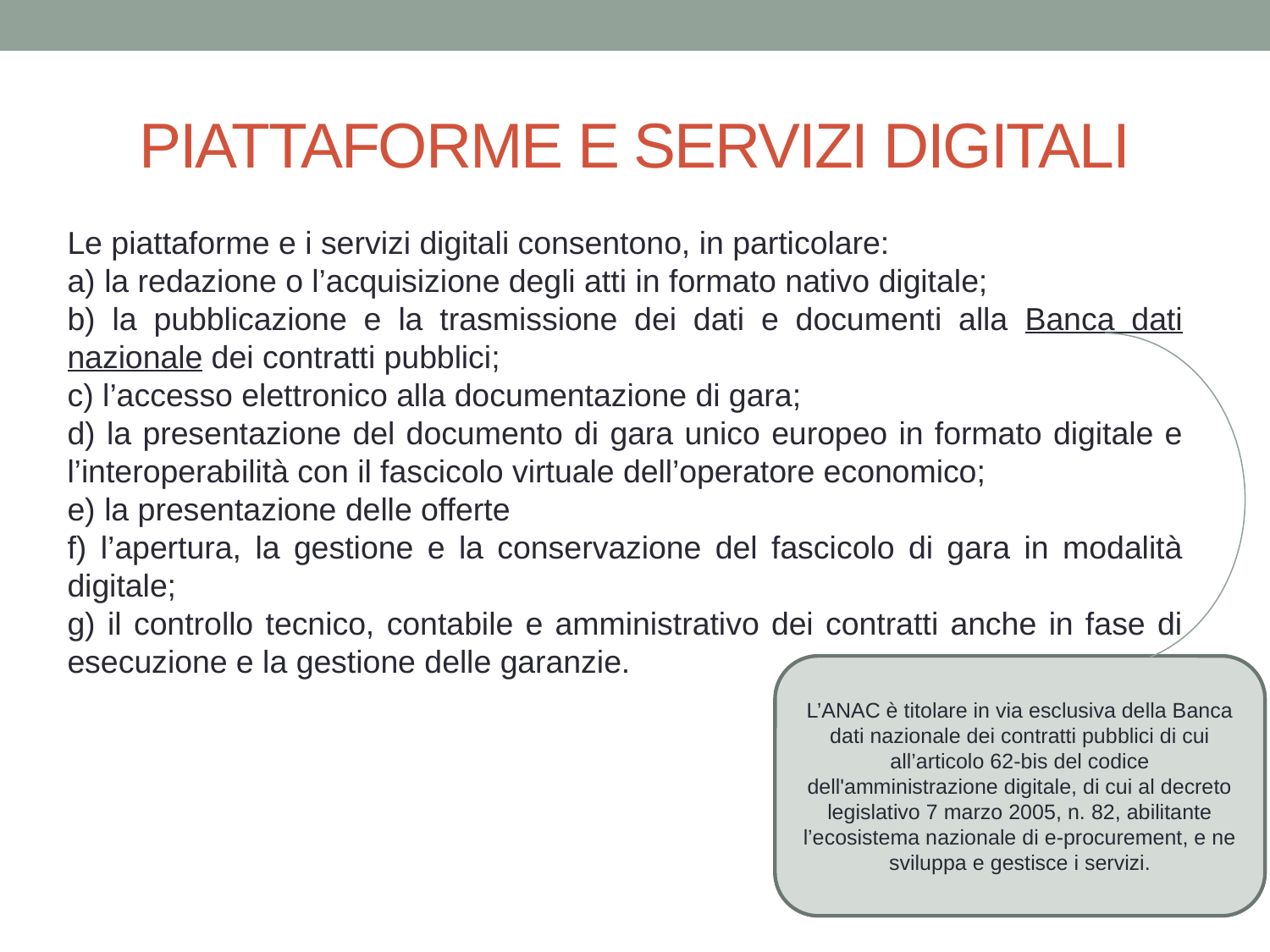

# PIATTAFORME E SERVIZI DIGITALI
Le piattaforme e i servizi digitali consentono, in particolare:
a) la redazione o l’acquisizione degli atti in formato nativo digitale;
b) la pubblicazione e la trasmissione dei dati e documenti alla Banca dati nazionale dei contratti pubblici;
c) l’accesso elettronico alla documentazione di gara;
d) la presentazione del documento di gara unico europeo in formato digitale e l’interoperabilità con il fascicolo virtuale dell’operatore economico;
e) la presentazione delle offerte
f) l’apertura, la gestione e la conservazione del fascicolo di gara in modalità digitale;
g) il controllo tecnico, contabile e amministrativo dei contratti anche in fase di esecuzione e la gestione delle garanzie.

L’ANAC è titolare in via esclusiva della Banca dati nazionale dei contratti pubblici di cui all’articolo 62-bis del codice dell'amministrazione digitale, di cui al decreto legislativo 7 marzo 2005, n. 82, abilitante
l’ecosistema nazionale di e-procurement, e ne sviluppa e gestisce i servizi.